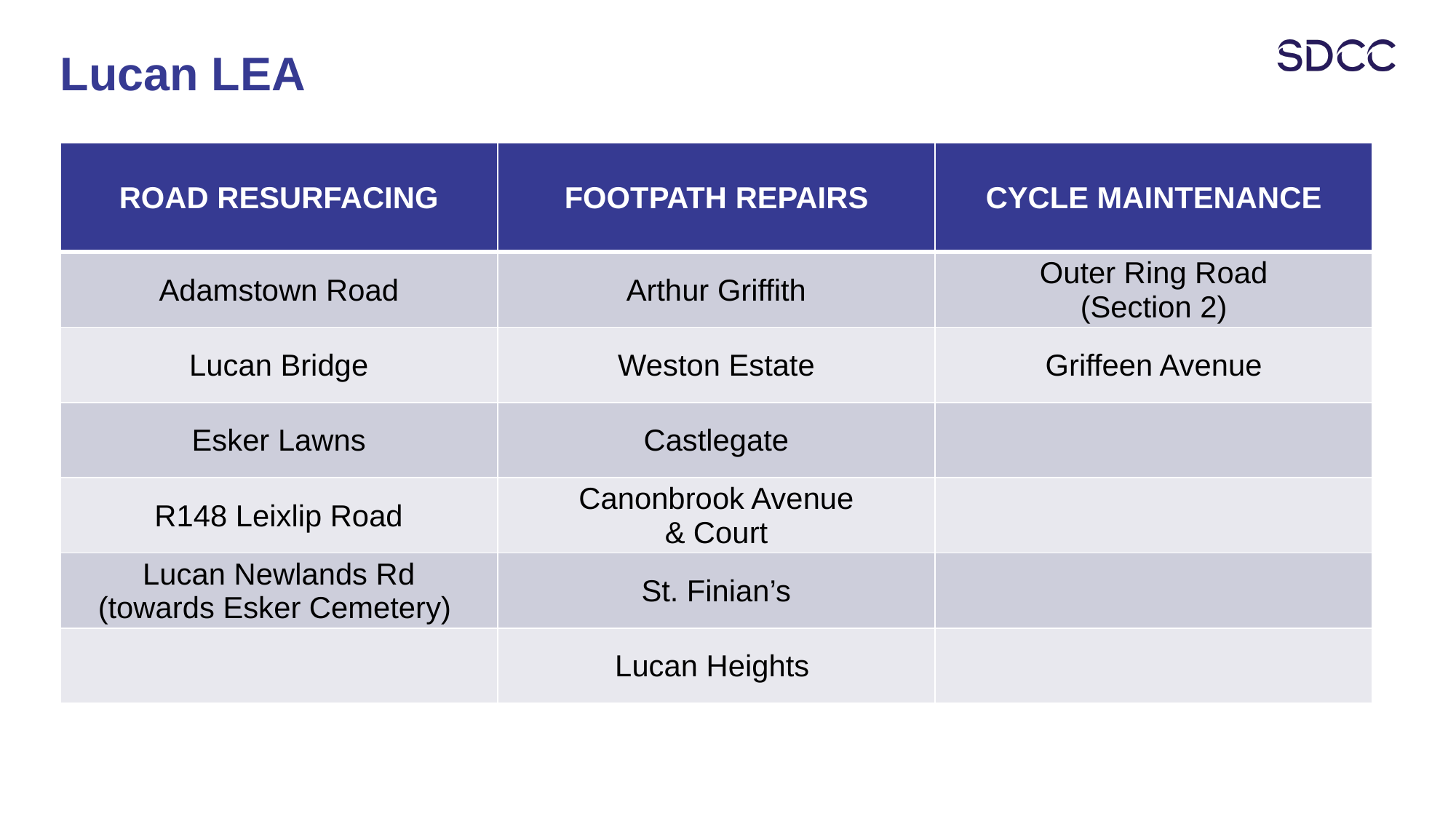

Lucan LEA
| ROAD RESURFACING | FOOTPATH REPAIRS | CYCLE MAINTENANCE |
| --- | --- | --- |
| Adamstown Road | Arthur Griffith | Outer Ring Road (Section 2) |
| Lucan Bridge | Weston Estate | Griffeen Avenue |
| Esker Lawns | Castlegate |  |
| R148 Leixlip Road | Canonbrook Avenue & Court |  |
| Lucan Newlands Rd (towards Esker Cemetery) | St. Finian’s |  |
|  | Lucan Heights |  |